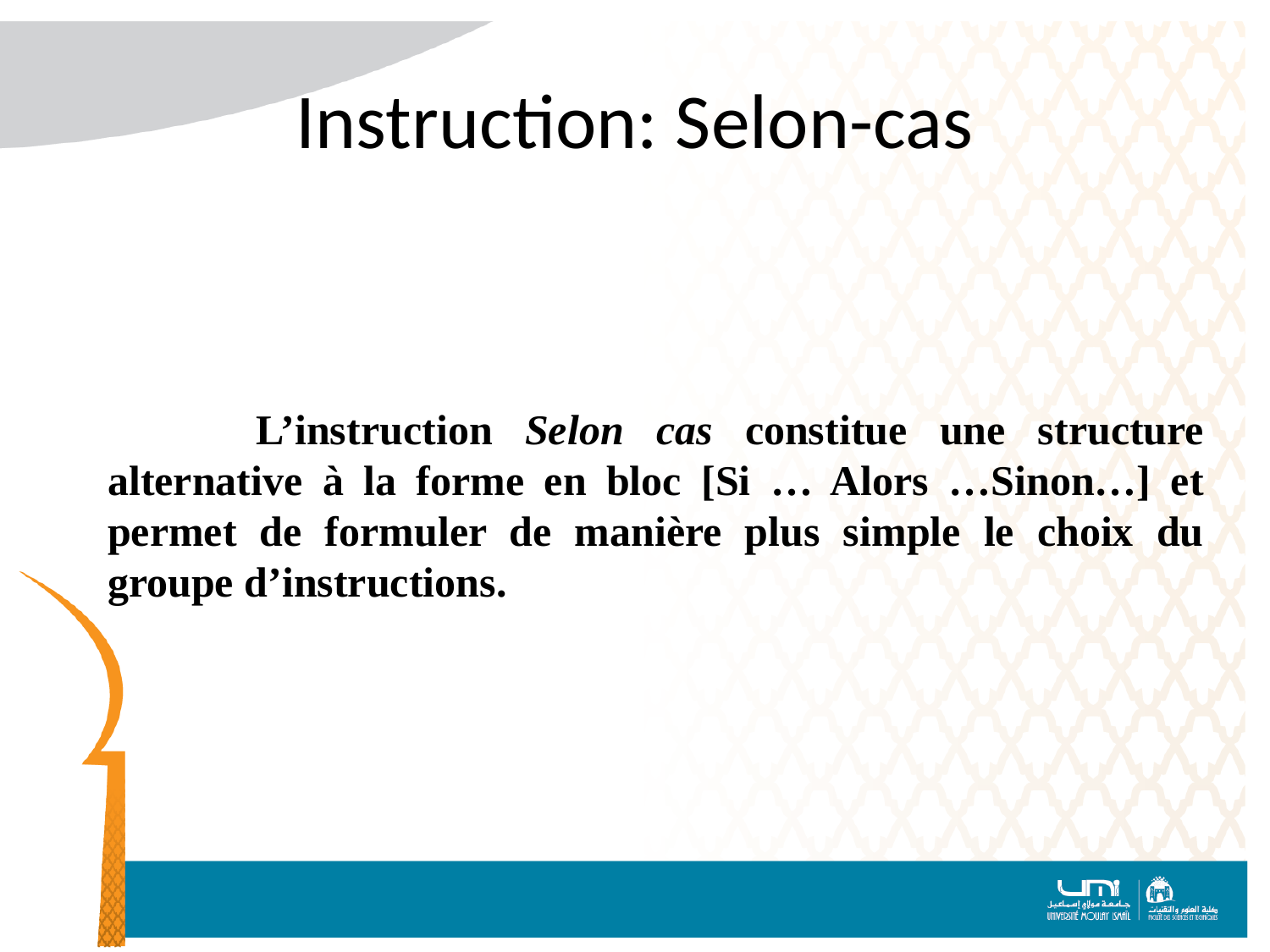

# Instruction: Selon-cas
 	L’instruction Selon cas constitue une structure alternative à la forme en bloc [Si … Alors …Sinon…] et permet de formuler de manière plus simple le choix du groupe d’instructions.